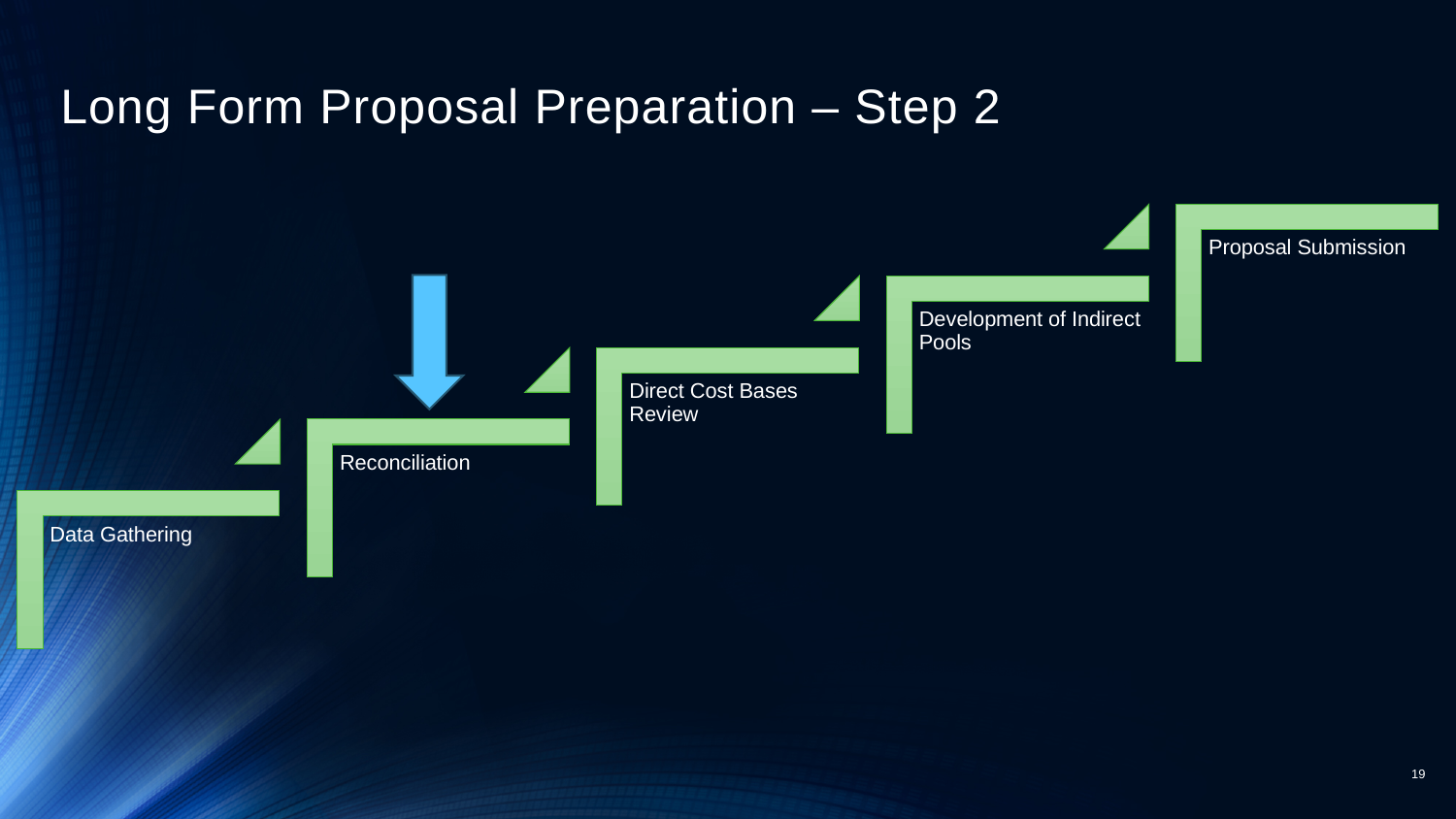

# Long Form Proposal Preparation – Step 2
Data Gathering
Reconciliation
Direct Cost Bases Review
Development of Indirect Pools
Proposal Submission

19